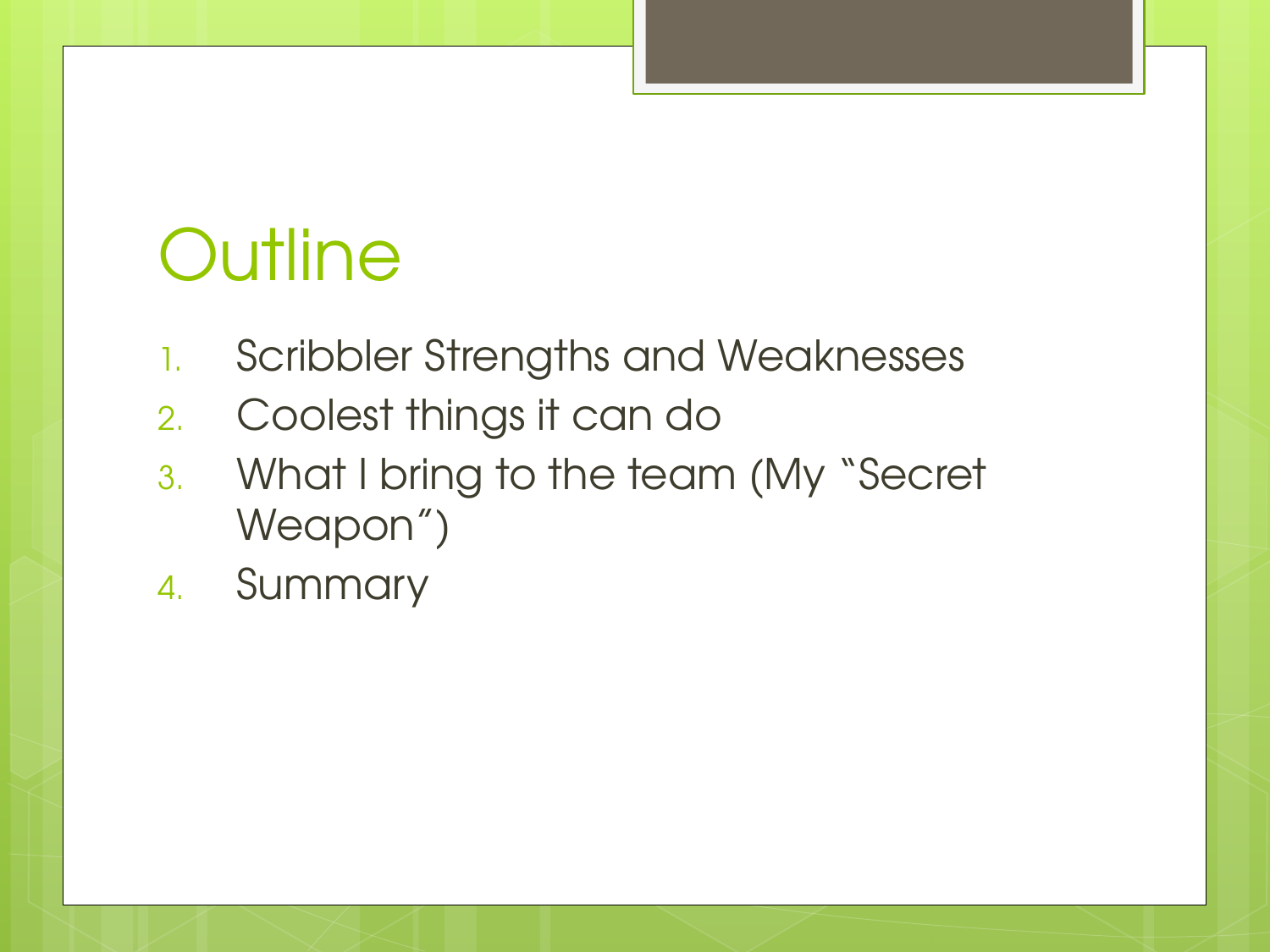

# Outline
Scribbler Strengths and Weaknesses
Coolest things it can do
What I bring to the team (My “Secret Weapon”)
Summary